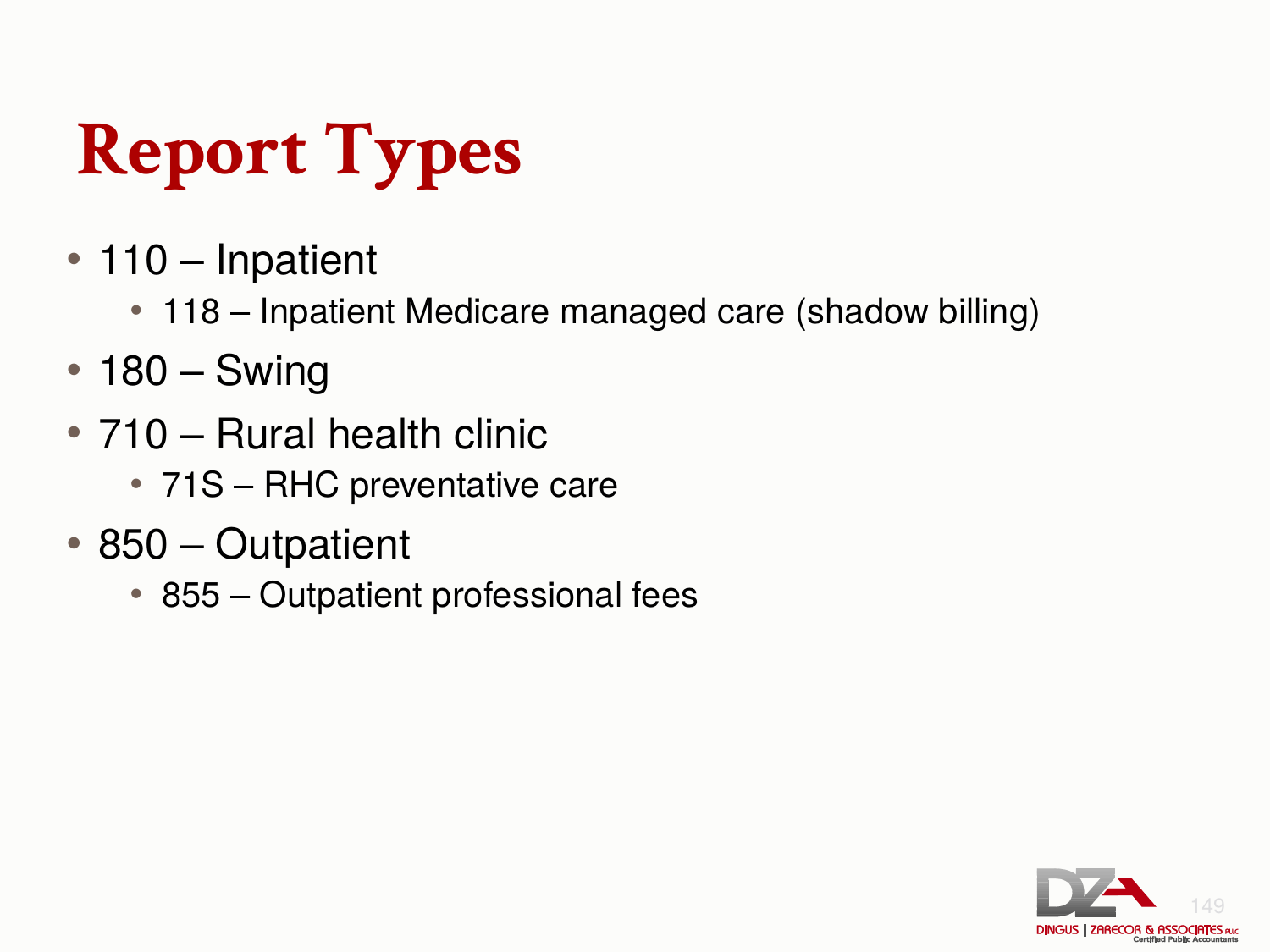

# Report Types
110 – Inpatient
118 – Inpatient Medicare managed care (shadow billing)
180 – Swing
710 – Rural health clinic
71S – RHC preventative care
850 – Outpatient
855 – Outpatient professional fees
149